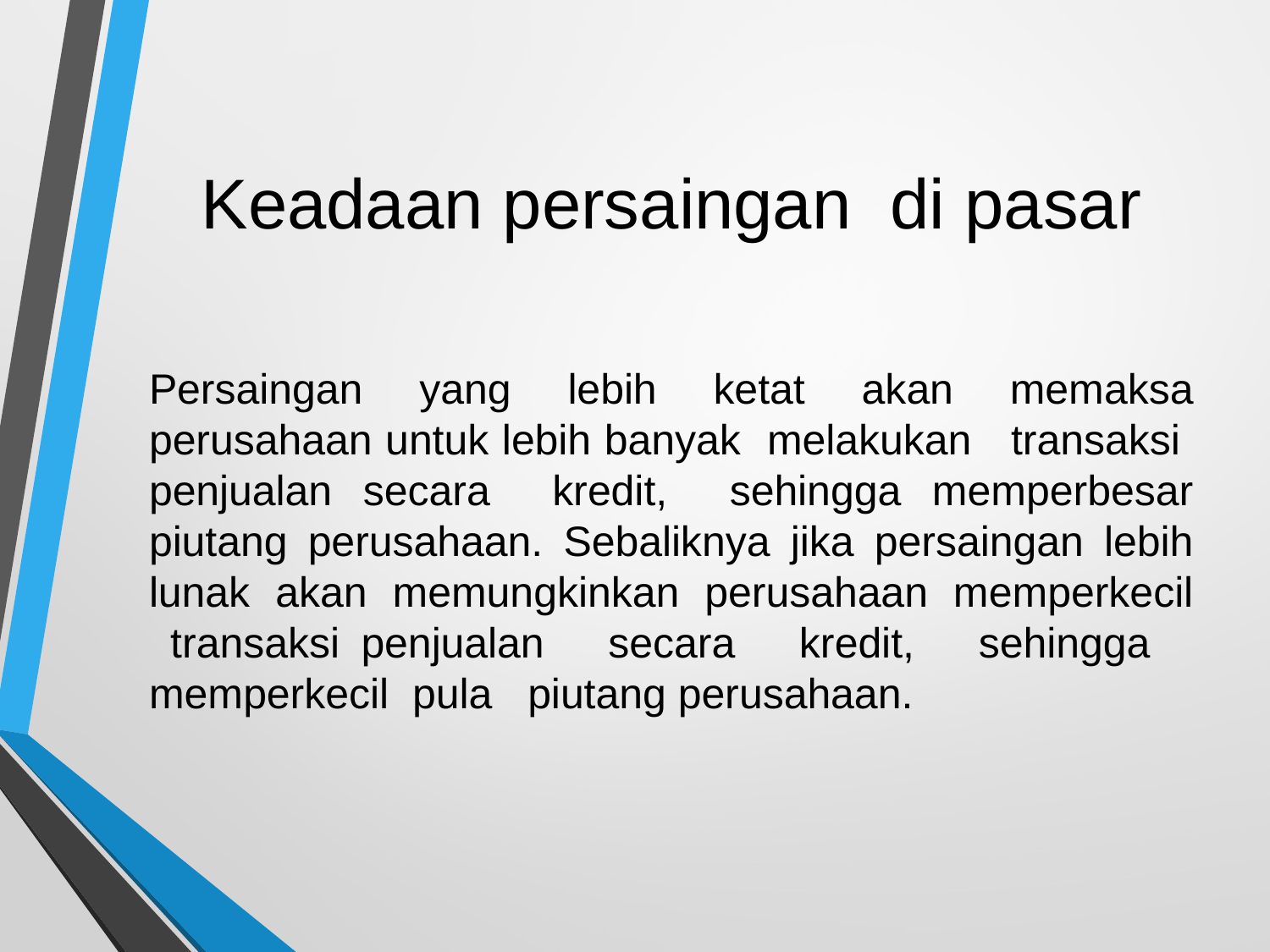

# Keadaan persaingan  di pasar
Persaingan yang lebih ketat akan memaksa perusahaan untuk lebih banyak  melakukan   transaksi  penjualan secara  kredit,  sehingga memperbesar piutang perusahaan. Sebaliknya jika persaingan lebih lunak  akan  memungkinkan  perusahaan  memperkecil  transaksi penjualan   secara   kredit,   sehingga   memperkecil  pula   piutang perusahaan.